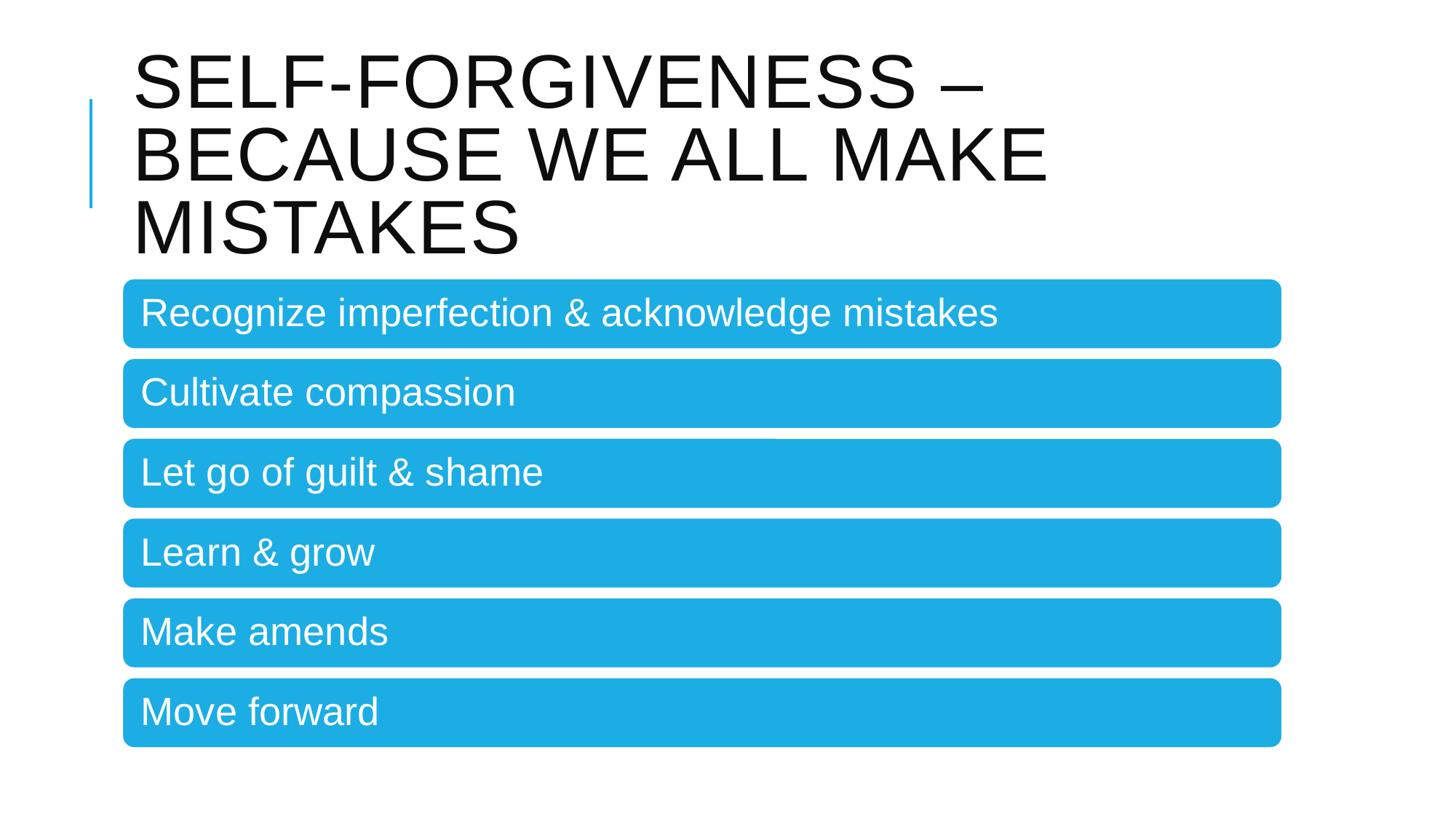

# Self-forgiveness – Because we all make mistakes
Recognize imperfection & acknowledge mistakes
Cultivate compassion
Let go of guilt & shame
Learn & grow
Make amends
Move forward